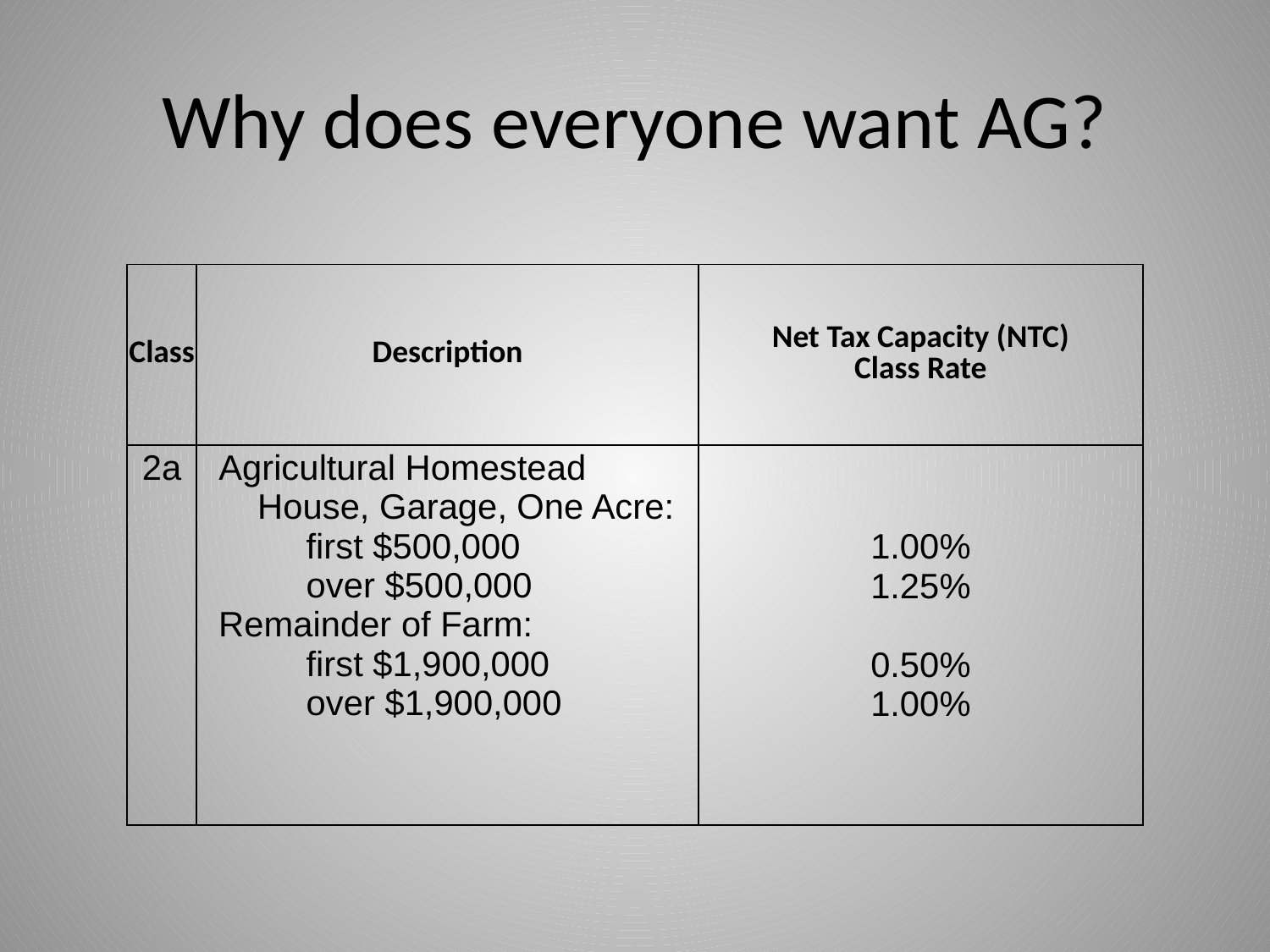

# Why does everyone want AG?
| Class | Description | Net Tax Capacity (NTC) Class Rate |
| --- | --- | --- |
| 2a | Agricultural Homestead       House, Garage, One Acre:            first $500,000            over $500,000   Remainder of Farm:            first $1,900,000            over $1,900,000 | 1.00% 1.25%   0.50% 1.00% |